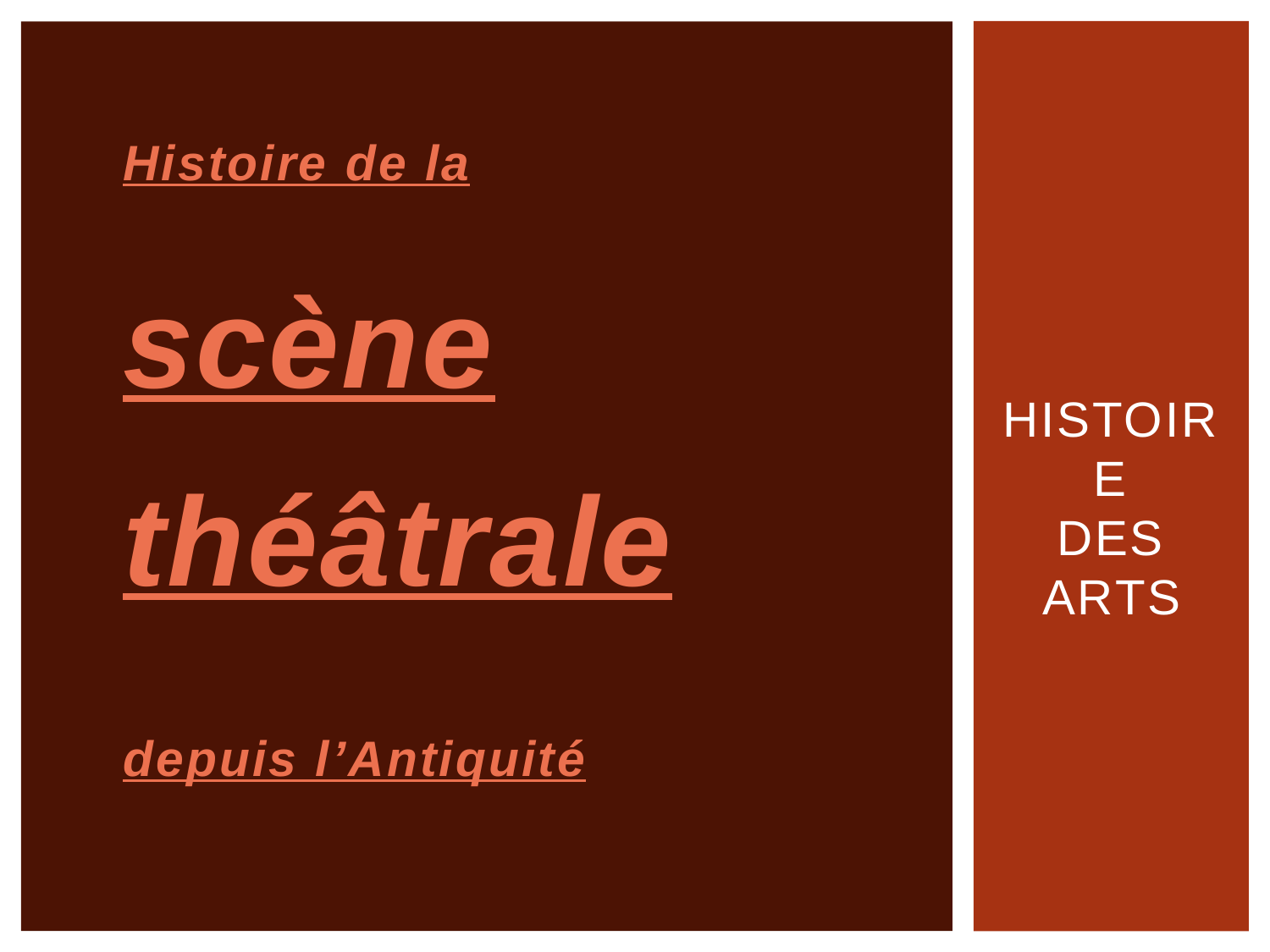

Histoire de la
scène théâtrale

depuis l’Antiquité
# Histoire des Arts